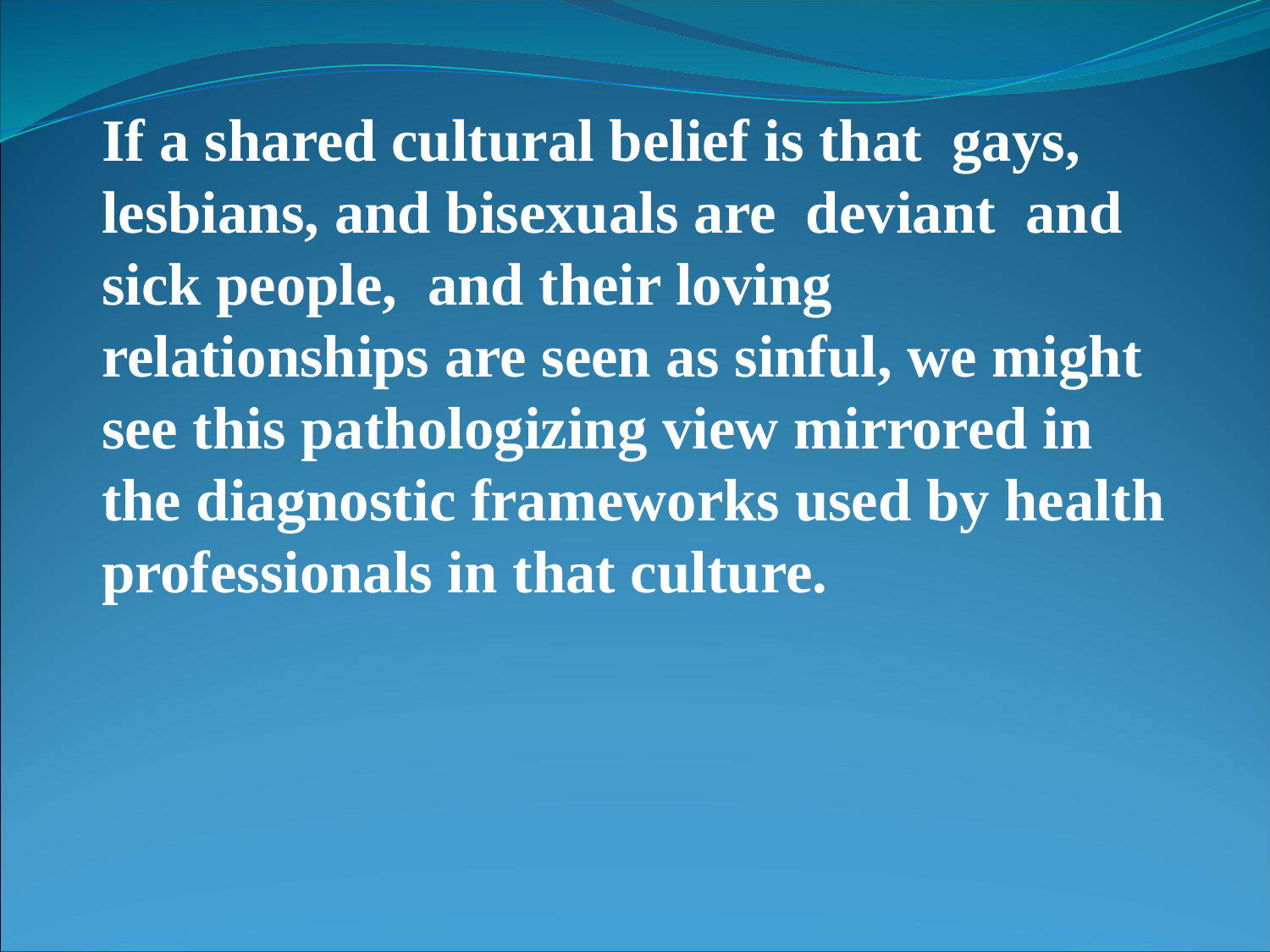

If a shared cultural belief is that  gays, lesbians, and bisexuals are  deviant  and sick people,  and their loving relationships are seen as sinful, we might see this pathologizing view mirrored in the diagnostic frameworks used by health professionals in that culture.